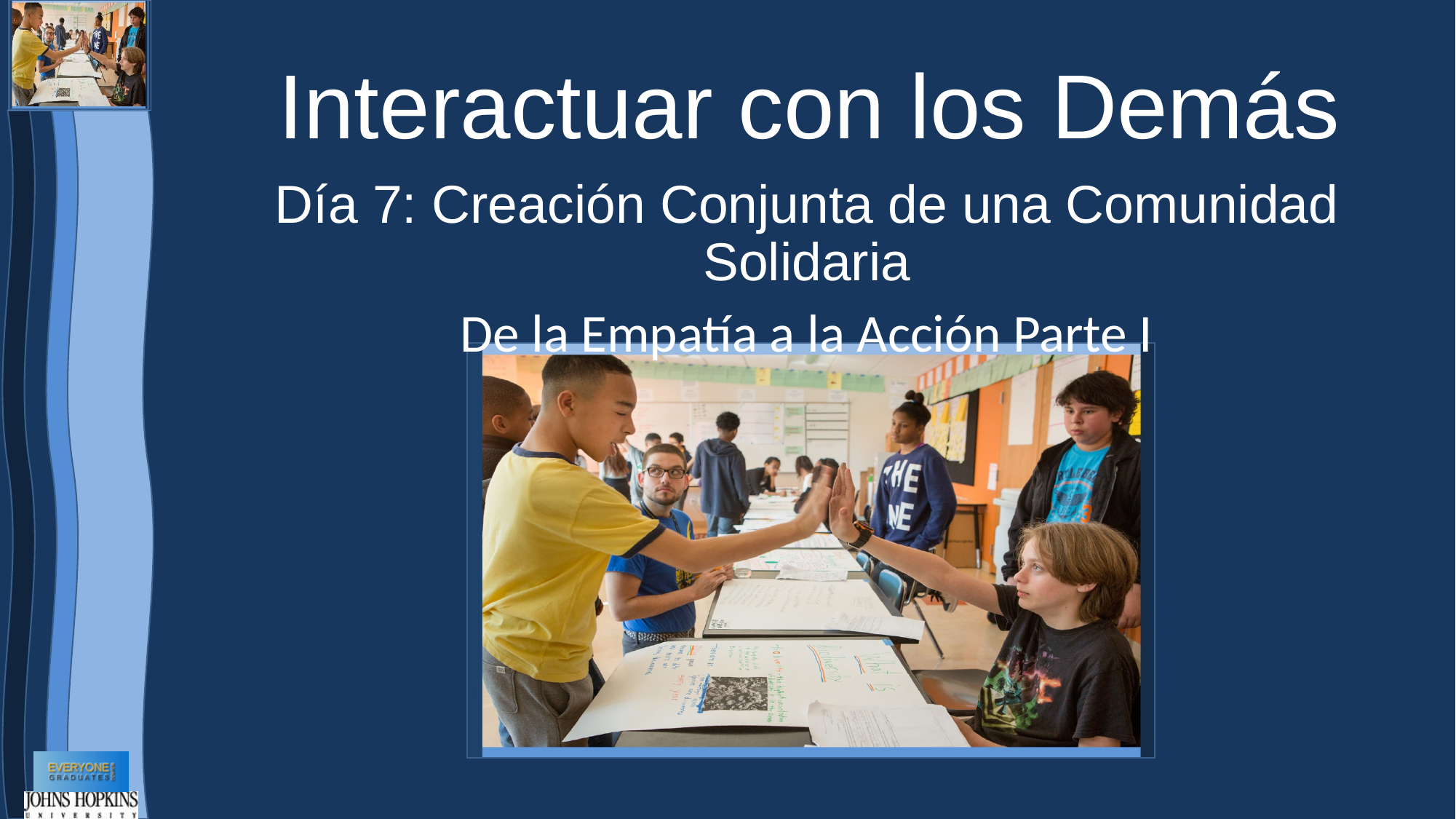

# Interactuar con los Demás
Día 7: Creación Conjunta de una Comunidad Solidaria
De la Empatía a la Acción Parte I